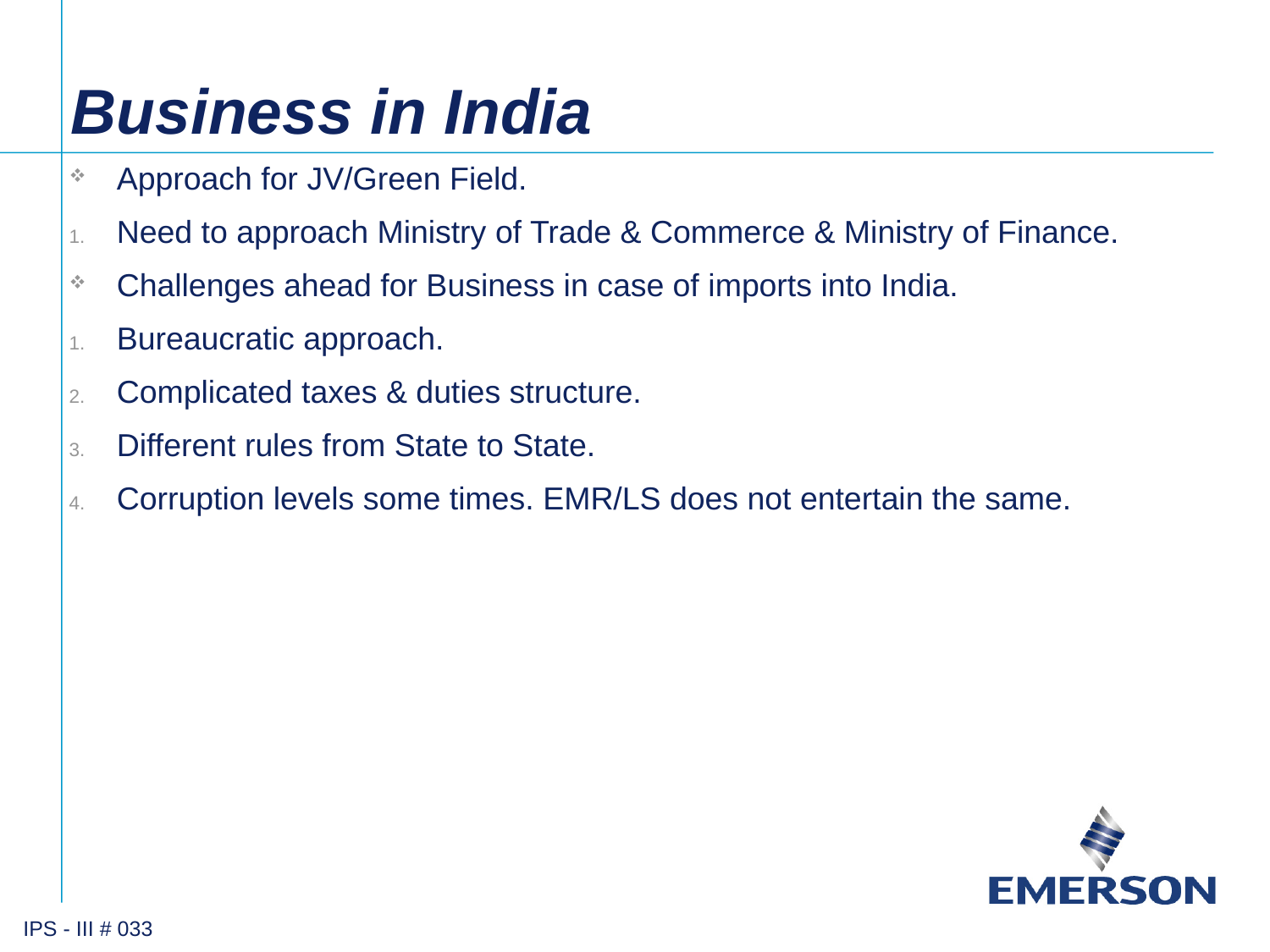

# Business in India
Approach for JV/Green Field.
Need to approach Ministry of Trade & Commerce & Ministry of Finance.
Challenges ahead for Business in case of imports into India.
Bureaucratic approach.
Complicated taxes & duties structure.
Different rules from State to State.
Corruption levels some times. EMR/LS does not entertain the same.

IPS - III # 033